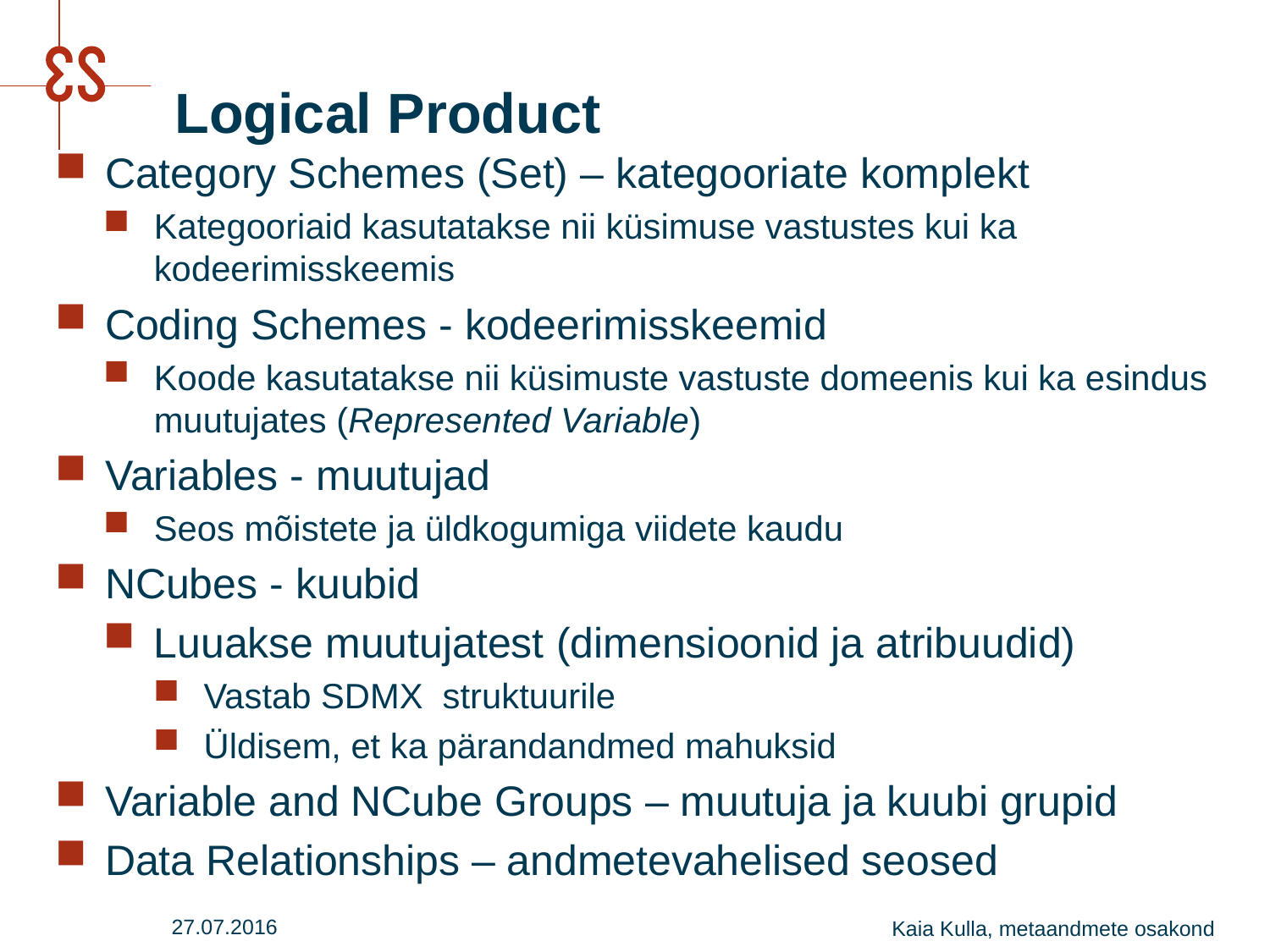

# Logical Product
Category Schemes (Set) – kategooriate komplekt
Kategooriaid kasutatakse nii küsimuse vastustes kui ka kodeerimisskeemis
Coding Schemes - kodeerimisskeemid
Koode kasutatakse nii küsimuste vastuste domeenis kui ka esindus muutujates (Represented Variable)
Variables - muutujad
Seos mõistete ja üldkogumiga viidete kaudu
NCubes - kuubid
Luuakse muutujatest (dimensioonid ja atribuudid)
Vastab SDMX  struktuurile
Üldisem, et ka pärandandmed mahuksid
Variable and NCube Groups – muutuja ja kuubi grupid
Data Relationships – andmetevahelised seosed
27.07.2016
Kaia Kulla, metaandmete osakond